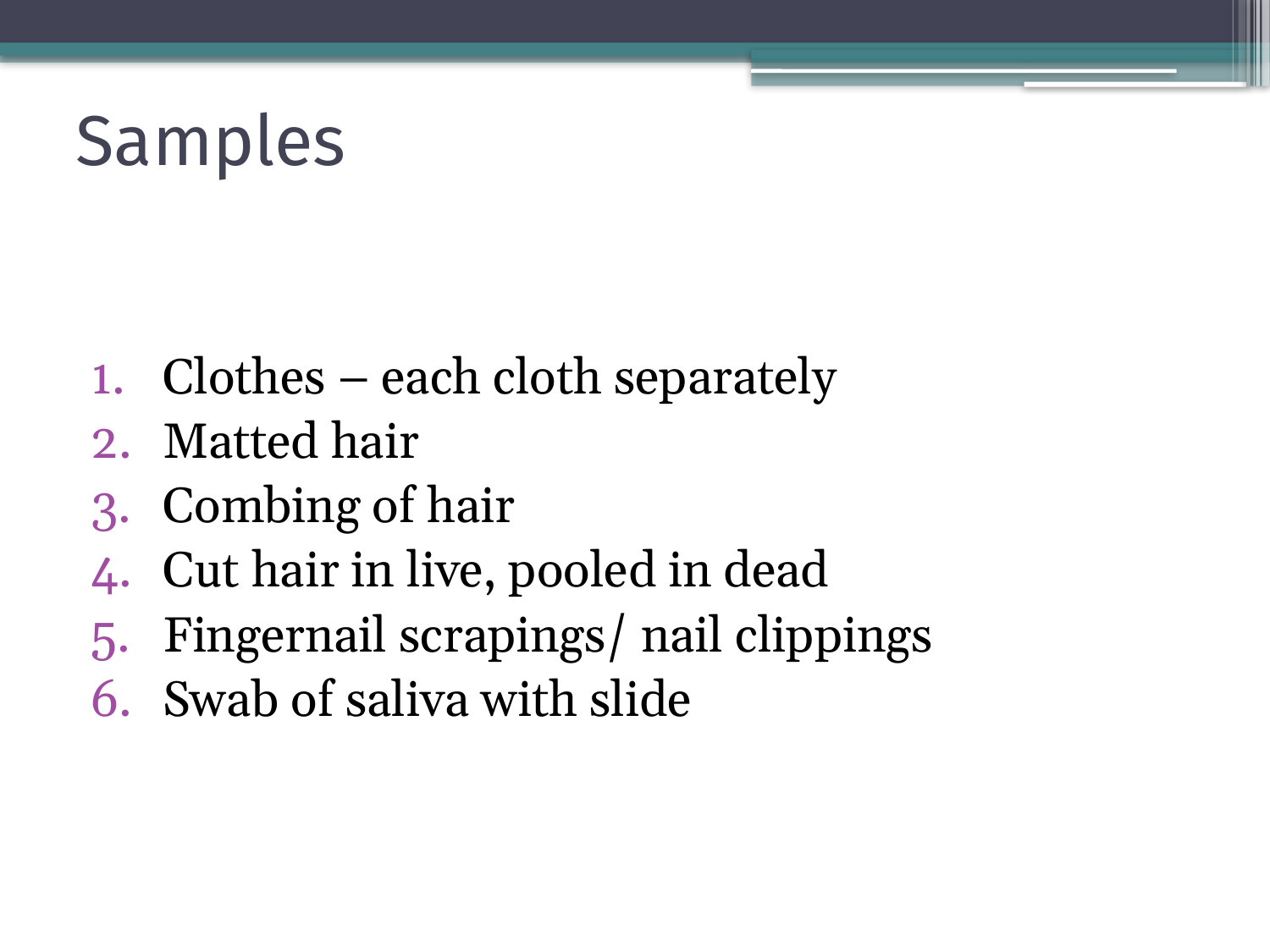

# Samples
Clothes – each cloth separately
Matted hair
Combing of hair
Cut hair in live, pooled in dead
Fingernail scrapings/ nail clippings
Swab of saliva with slide